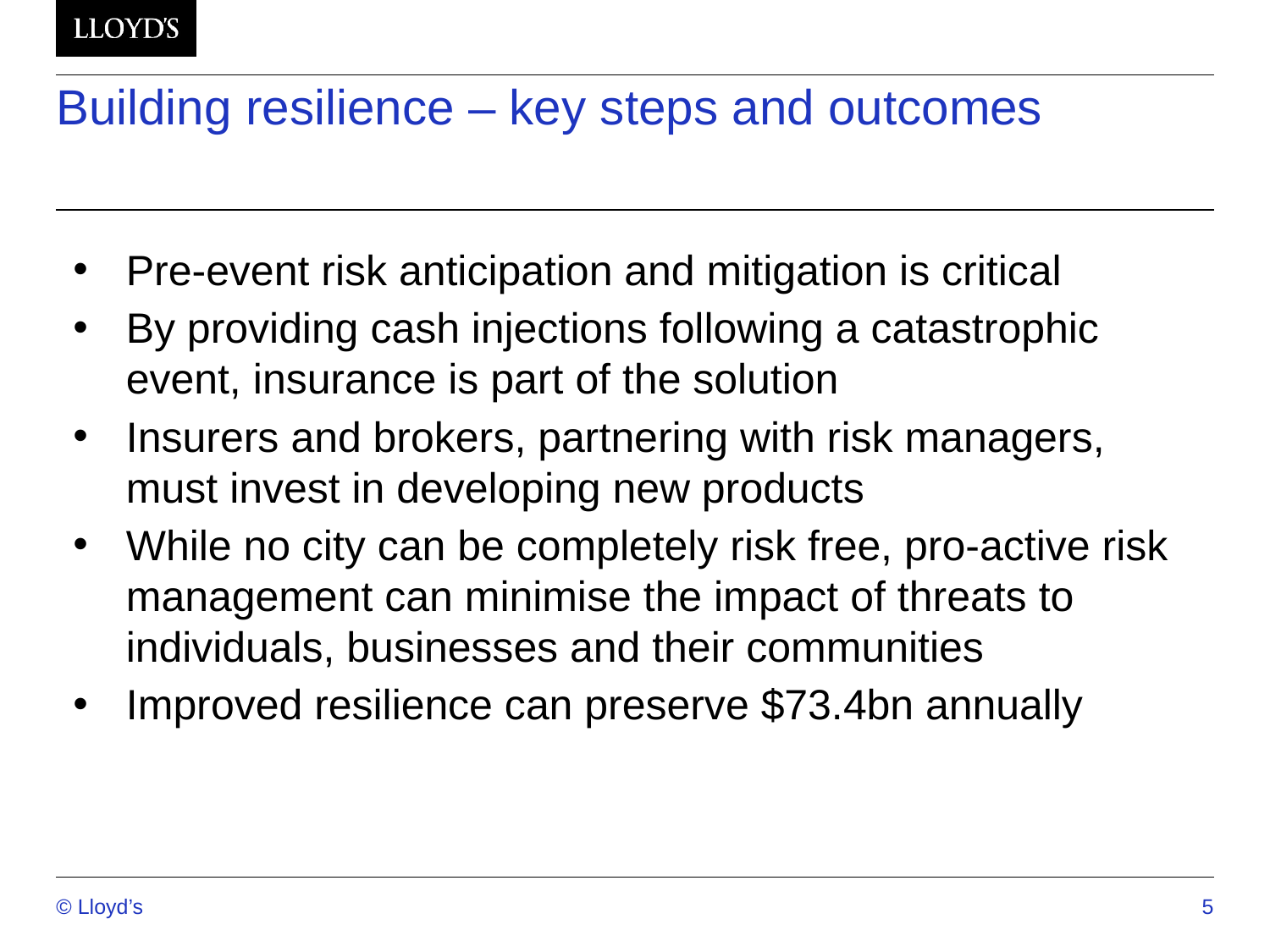

# Building resilience – key steps and outcomes
Pre-event risk anticipation and mitigation is critical
By providing cash injections following a catastrophic event, insurance is part of the solution
Insurers and brokers, partnering with risk managers, must invest in developing new products
While no city can be completely risk free, pro-active risk management can minimise the impact of threats to individuals, businesses and their communities
Improved resilience can preserve $73.4bn annually

© Lloyd’s